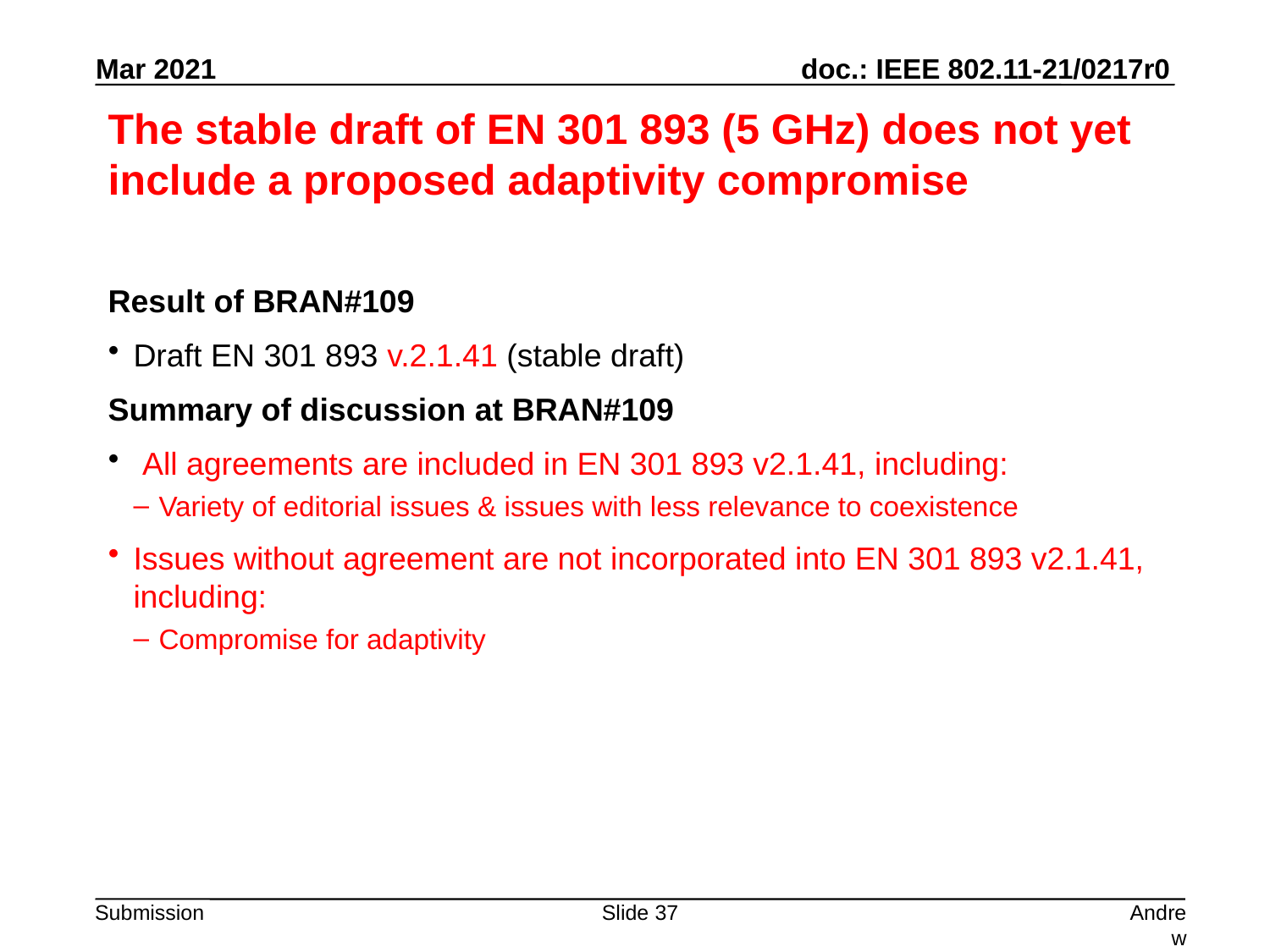

# The stable draft of EN 301 893 (5 GHz) does not yet include a proposed adaptivity compromise
Result of BRAN#109
Draft EN 301 893 v.2.1.41 (stable draft)
Summary of discussion at BRAN#109
 All agreements are included in EN 301 893 v2.1.41, including:
Variety of editorial issues & issues with less relevance to coexistence
Issues without agreement are not incorporated into EN 301 893 v2.1.41, including:
Compromise for adaptivity

Slide 37
Andrew Myles, Cisco